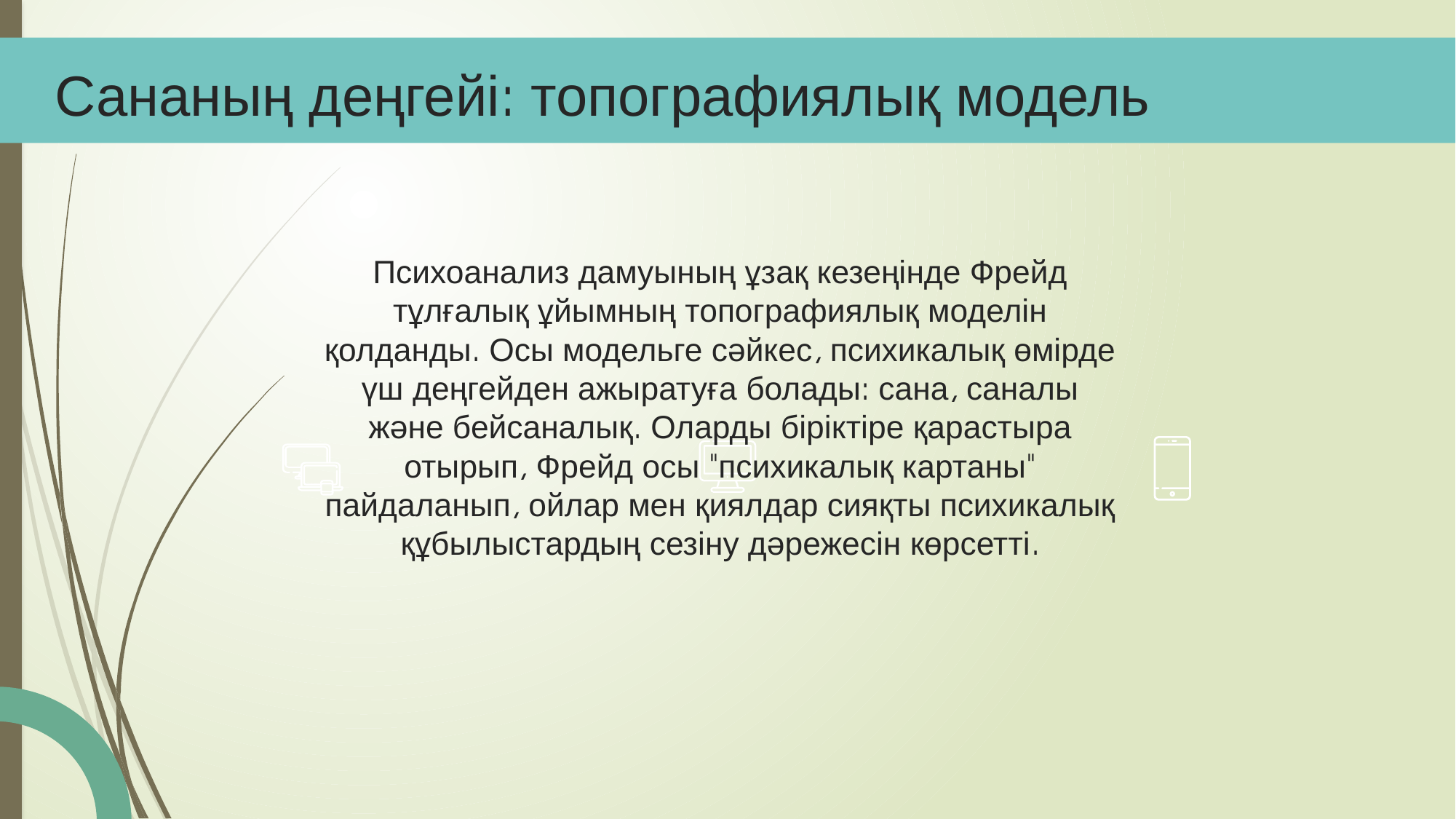

# Сананың деңгейі: топографиялық модель
Психоанализ дамуының ұзақ кезеңінде Фрейд тұлғалық ұйымның топографиялық моделін қолданды. Осы модельге сәйкес, психикалық өмірде үш деңгейден ажыратуға болады: сана, саналы және бейсаналық. Оларды біріктіре қарастыра отырып, Фрейд осы "психикалық картаны" пайдаланып, ойлар мен қиялдар сияқты психикалық құбылыстардың сезіну дәрежесін көрсетті.